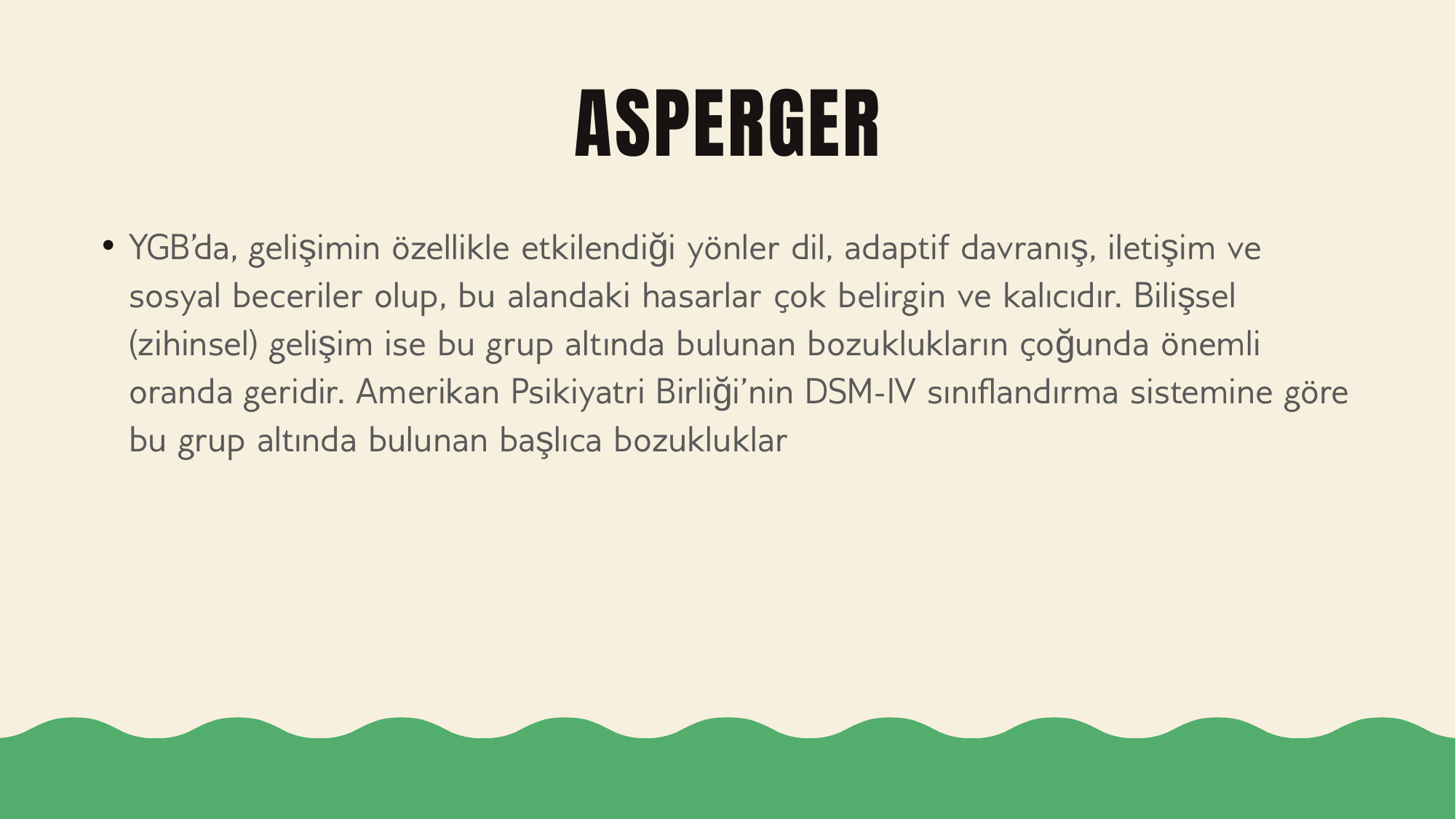

# ASPERGER
YGB’da, gelişimin özellikle etkilendiği yönler dil, adaptif davranış, iletişim ve sosyal beceriler olup, bu alandaki hasarlar çok belirgin ve kalıcıdır. Bilişsel (zihinsel) gelişim ise bu grup altında bulunan bozuklukların çoğunda önemli oranda geridir. Amerikan Psikiyatri Birliği’nin DSM-IV sınıflandırma sistemine göre bu grup altında bulunan başlıca bozukluklar